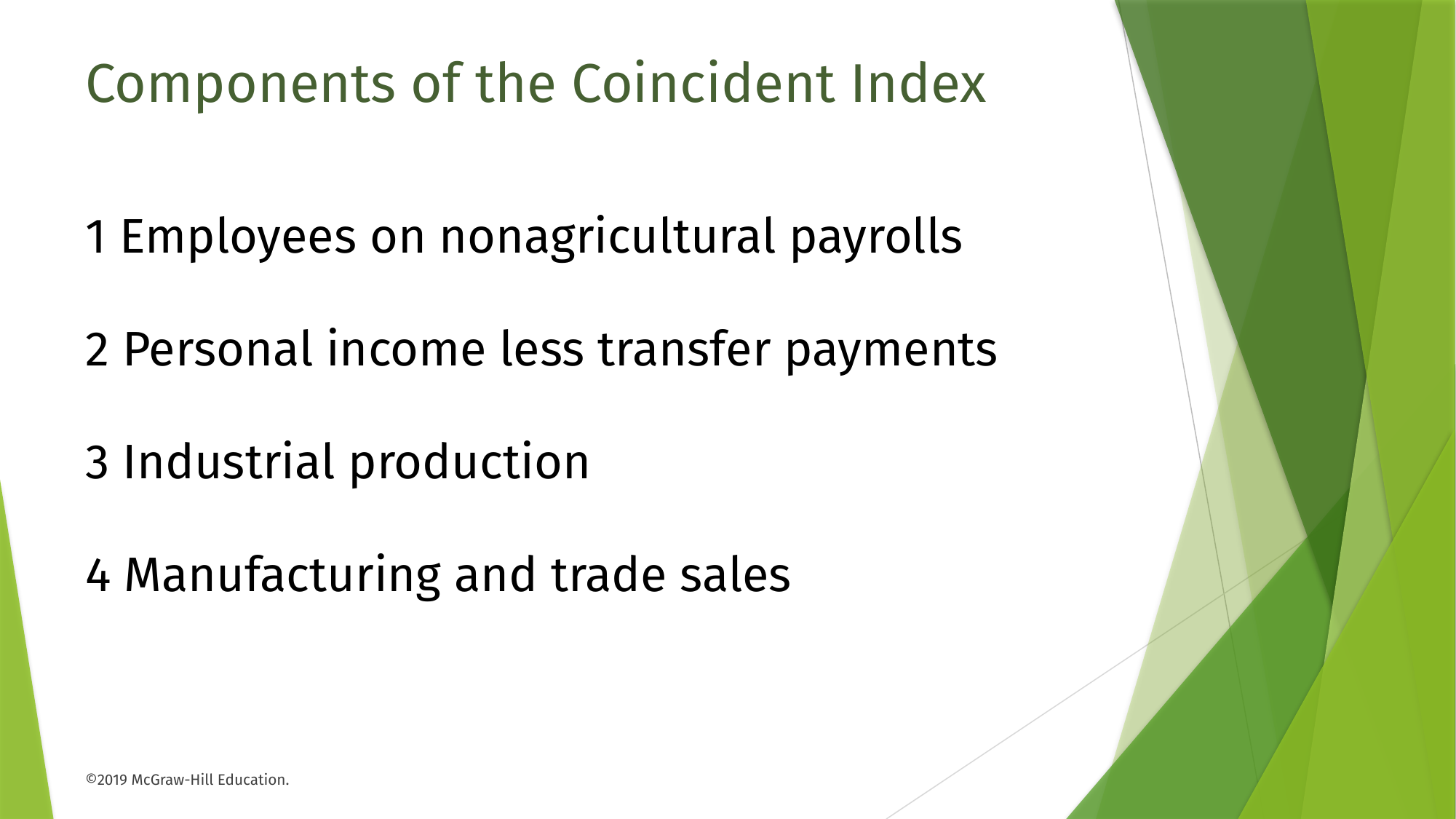

# Components of the Coincident Index
1 Employees on nonagricultural payrolls
2 Personal income less transfer payments
3 Industrial production
4 Manufacturing and trade sales